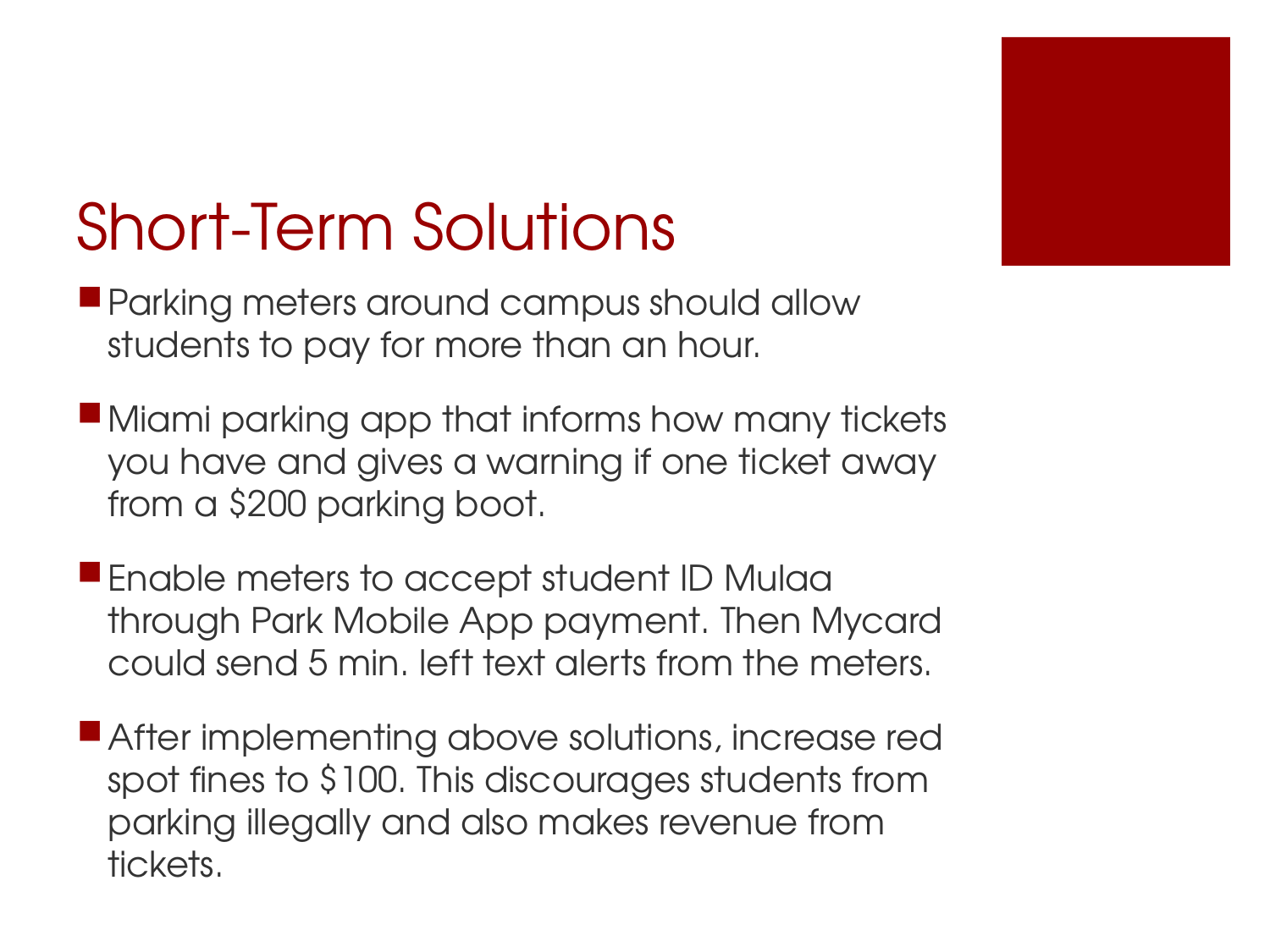

# Short-Term Solutions
Parking meters around campus should allow students to pay for more than an hour.
Miami parking app that informs how many tickets you have and gives a warning if one ticket away from a $200 parking boot.
Enable meters to accept student ID Mulaa through Park Mobile App payment. Then Mycard could send 5 min. left text alerts from the meters.
After implementing above solutions, increase red spot fines to $100. This discourages students from parking illegally and also makes revenue from tickets.